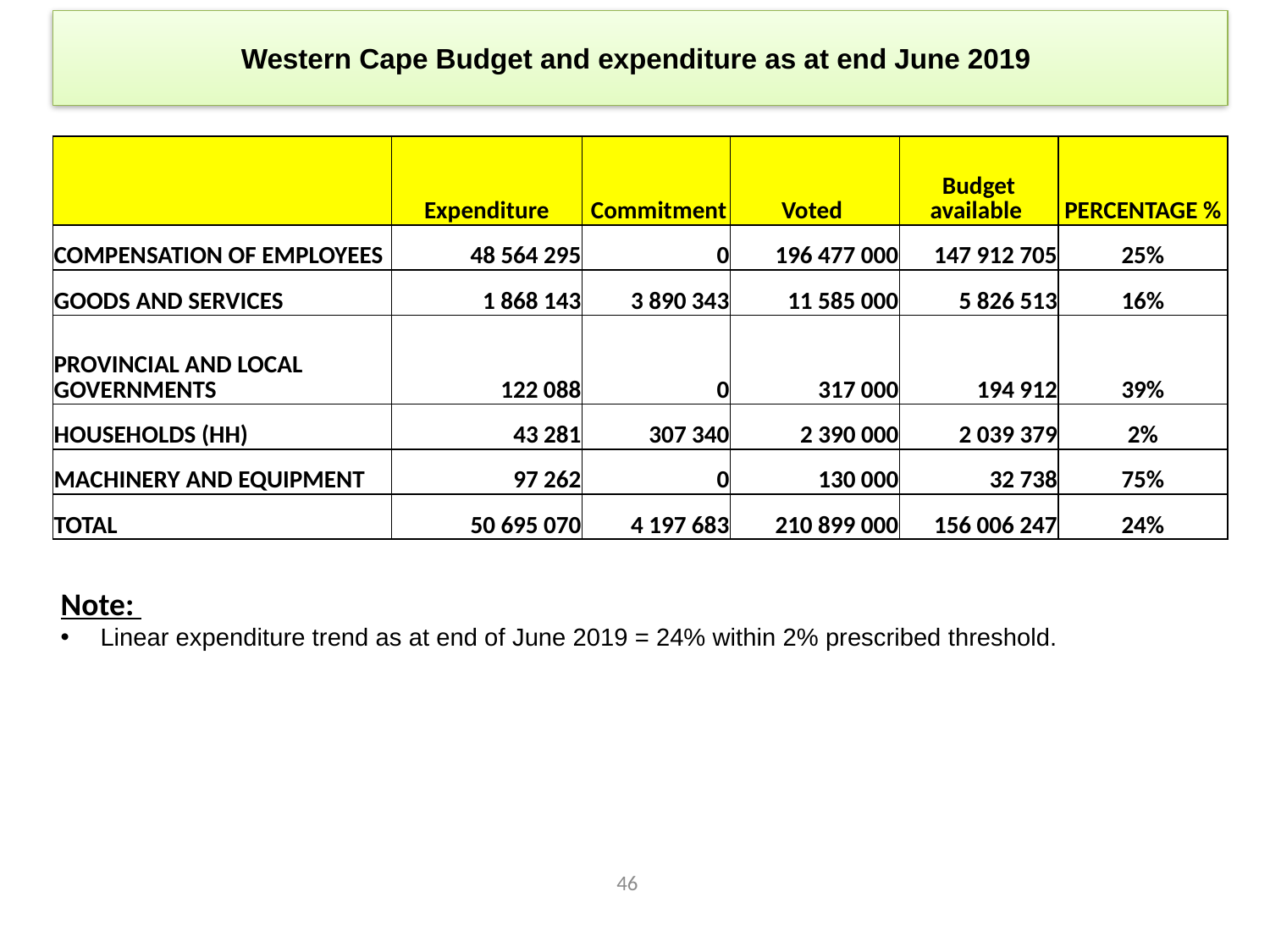

# Western Cape Budget and expenditure as at end June 2019
|  | Expenditure | Commitment | Voted | Budget available | PERCENTAGE % |
| --- | --- | --- | --- | --- | --- |
| COMPENSATION OF EMPLOYEES | 48 564 295 | 0 | 196 477 000 | 147 912 705 | 25% |
| GOODS AND SERVICES | 1 868 143 | 3 890 343 | 11 585 000 | 5 826 513 | 16% |
| PROVINCIAL AND LOCAL GOVERNMENTS | 122 088 | 0 | 317 000 | 194 912 | 39% |
| HOUSEHOLDS (HH) | 43 281 | 307 340 | 2 390 000 | 2 039 379 | 2% |
| MACHINERY AND EQUIPMENT | 97 262 | 0 | 130 000 | 32 738 | 75% |
| TOTAL | 50 695 070 | 4 197 683 | 210 899 000 | 156 006 247 | 24% |
Note:
Linear expenditure trend as at end of June 2019 = 24% within 2% prescribed threshold.

46